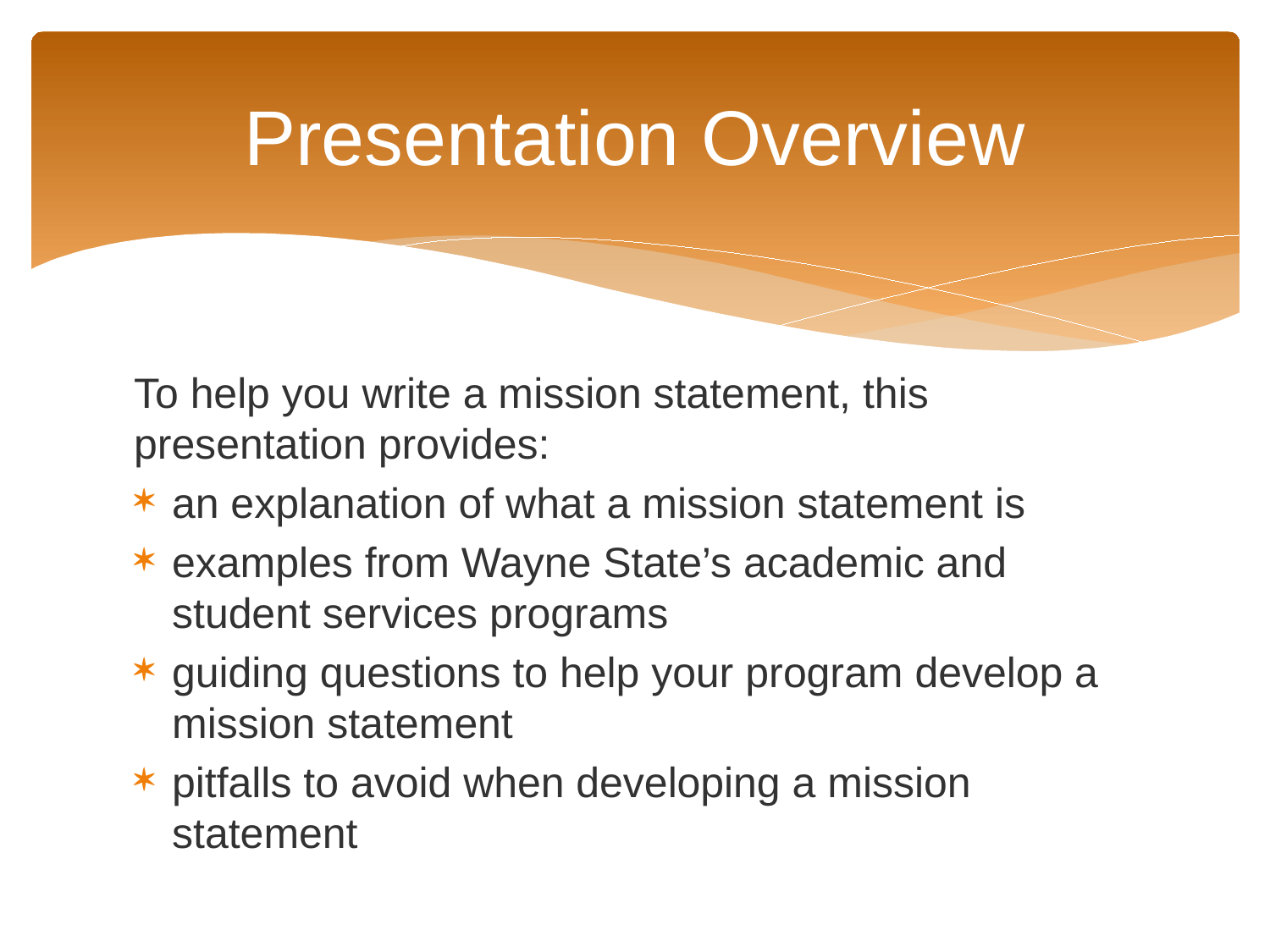

# Presentation Overview
To help you write a mission statement, this presentation provides:
an explanation of what a mission statement is
examples from Wayne State’s academic and student services programs
guiding questions to help your program develop a mission statement
pitfalls to avoid when developing a mission statement